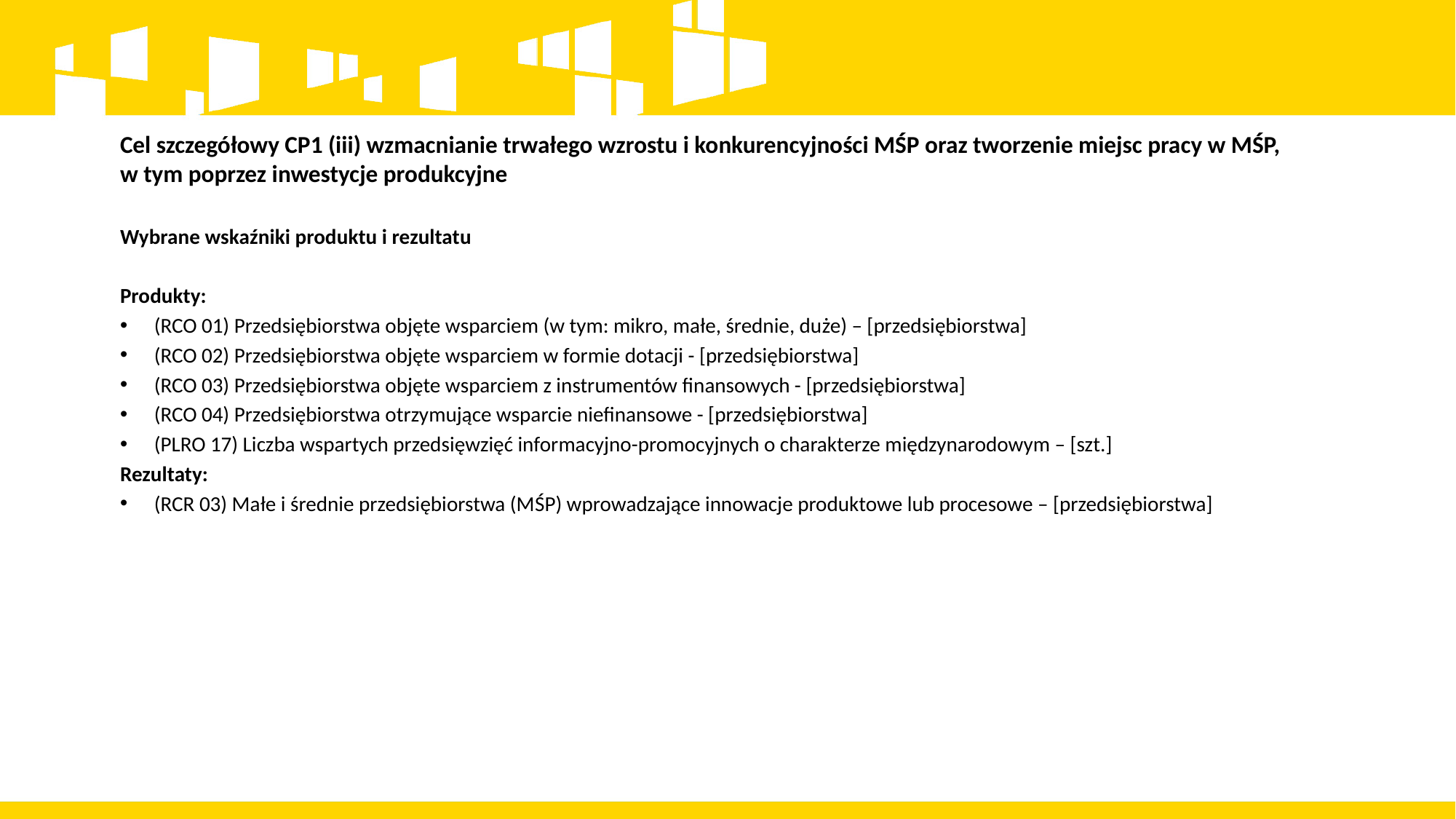

# Cel szczegółowy CP1 (iii) wzmacnianie trwałego wzrostu i konkurencyjności MŚP oraz tworzenie miejsc pracy w MŚP, w tym poprzez inwestycje produkcyjne
Wybrane wskaźniki produktu i rezultatu

Produkty:
(RCO 01) Przedsiębiorstwa objęte wsparciem (w tym: mikro, małe, średnie, duże) – [przedsiębiorstwa]
(RCO 02) Przedsiębiorstwa objęte wsparciem w formie dotacji - [przedsiębiorstwa]
(RCO 03) Przedsiębiorstwa objęte wsparciem z instrumentów finansowych - [przedsiębiorstwa]
(RCO 04) Przedsiębiorstwa otrzymujące wsparcie niefinansowe - [przedsiębiorstwa]
(PLRO 17) Liczba wspartych przedsięwzięć informacyjno-promocyjnych o charakterze międzynarodowym – [szt.]
Rezultaty:
(RCR 03) Małe i średnie przedsiębiorstwa (MŚP) wprowadzające innowacje produktowe lub procesowe – [przedsiębiorstwa]